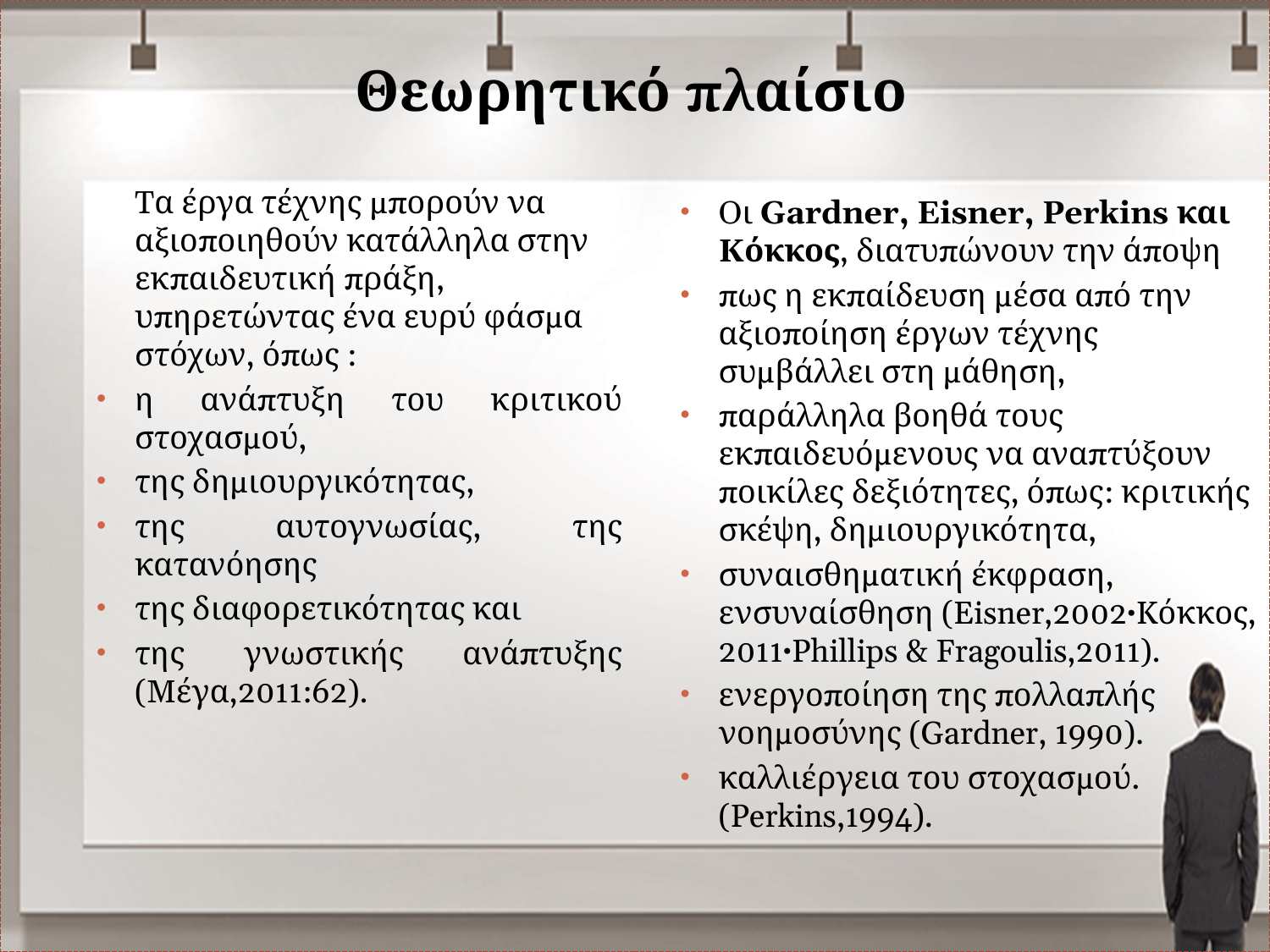

# Θεωρητικό πλαίσιο

     Τα έργα τέχνης μπορούν να αξιοποιηθούν κατάλληλα στην εκπαιδευτική πράξη, υπηρετώντας ένα ευρύ φάσμα στόχων, όπως :
η ανάπτυξη του κριτικού στοχασμού,
της δημιουργικότητας,
της αυτογνωσίας, της κατανόησης
της διαφορετικότητας και
της γνωστικής ανάπτυξης (Μέγα,2011:62).
Οι Gardner, Eisner, Perkins και Κόκκος, διατυπώνουν την άποψη
πως η εκπαίδευση μέσα από την αξιοποίηση έργων τέχνης συμβάλλει στη μάθηση,
παράλληλα βοηθά τους εκπαιδευόμενους να αναπτύξουν ποικίλες δεξιότητες, όπως: κριτικής σκέψη, δημιουργικότητα,
συναισθηματική έκφραση, ενσυναίσθηση (Eisner,2002∙Κόκκος, 2011∙Phillips & Fragoulis,2011).
ενεργοποίηση της πολλαπλής νοημοσύνης (Gardner, 1990).
καλλιέργεια του στοχασμού. (Perkins,1994).